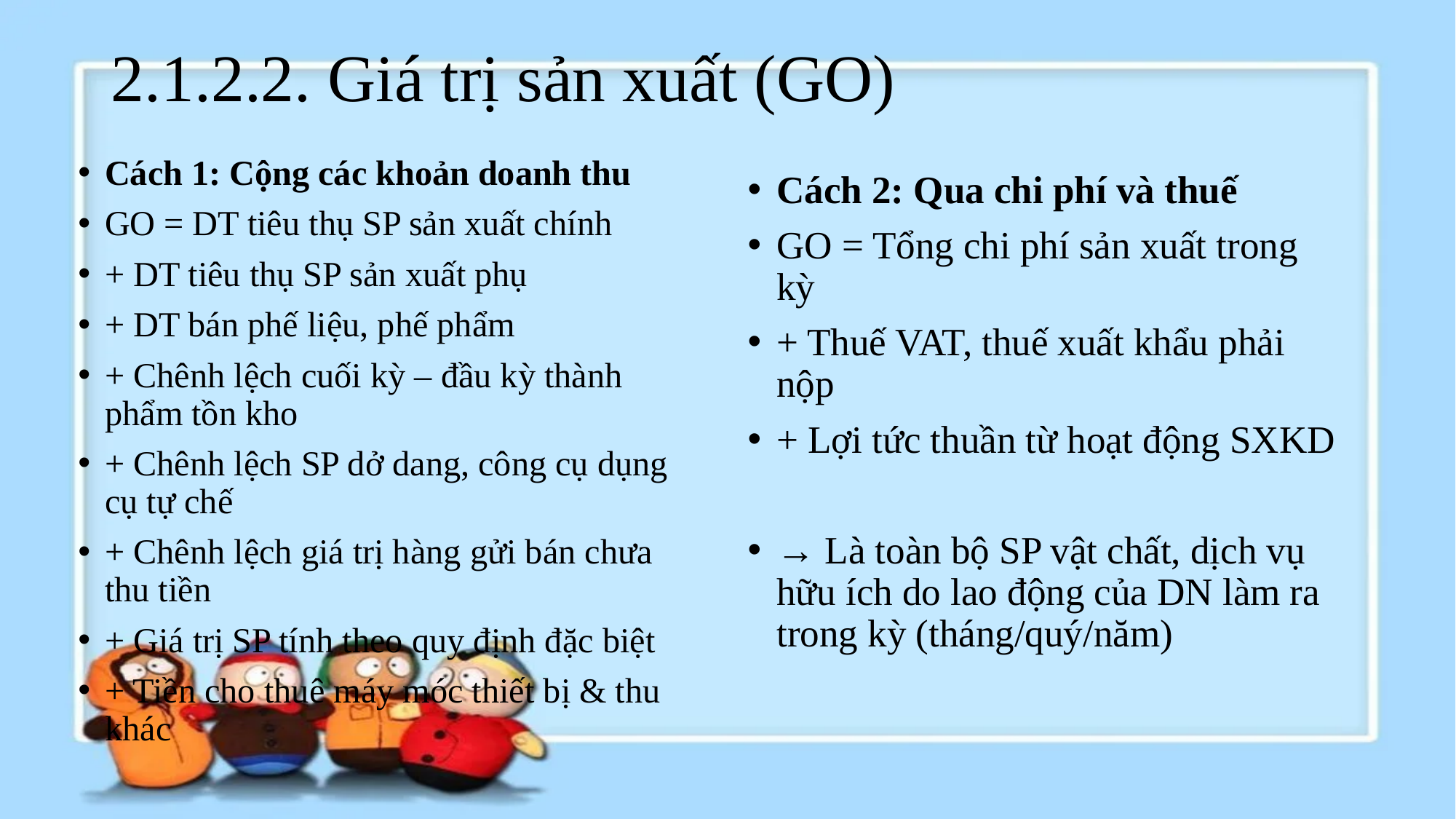

# 2.1.2.2. Giá trị sản xuất (GO)
Cách 1: Cộng các khoản doanh thu
GO = DT tiêu thụ SP sản xuất chính
+ DT tiêu thụ SP sản xuất phụ
+ DT bán phế liệu, phế phẩm
+ Chênh lệch cuối kỳ – đầu kỳ thành phẩm tồn kho
+ Chênh lệch SP dở dang, công cụ dụng cụ tự chế
+ Chênh lệch giá trị hàng gửi bán chưa thu tiền
+ Giá trị SP tính theo quy định đặc biệt
+ Tiền cho thuê máy móc thiết bị & thu khác
Cách 2: Qua chi phí và thuế
GO = Tổng chi phí sản xuất trong kỳ
+ Thuế VAT, thuế xuất khẩu phải nộp
+ Lợi tức thuần từ hoạt động SXKD

→ Là toàn bộ SP vật chất, dịch vụ hữu ích do lao động của DN làm ra trong kỳ (tháng/quý/năm)